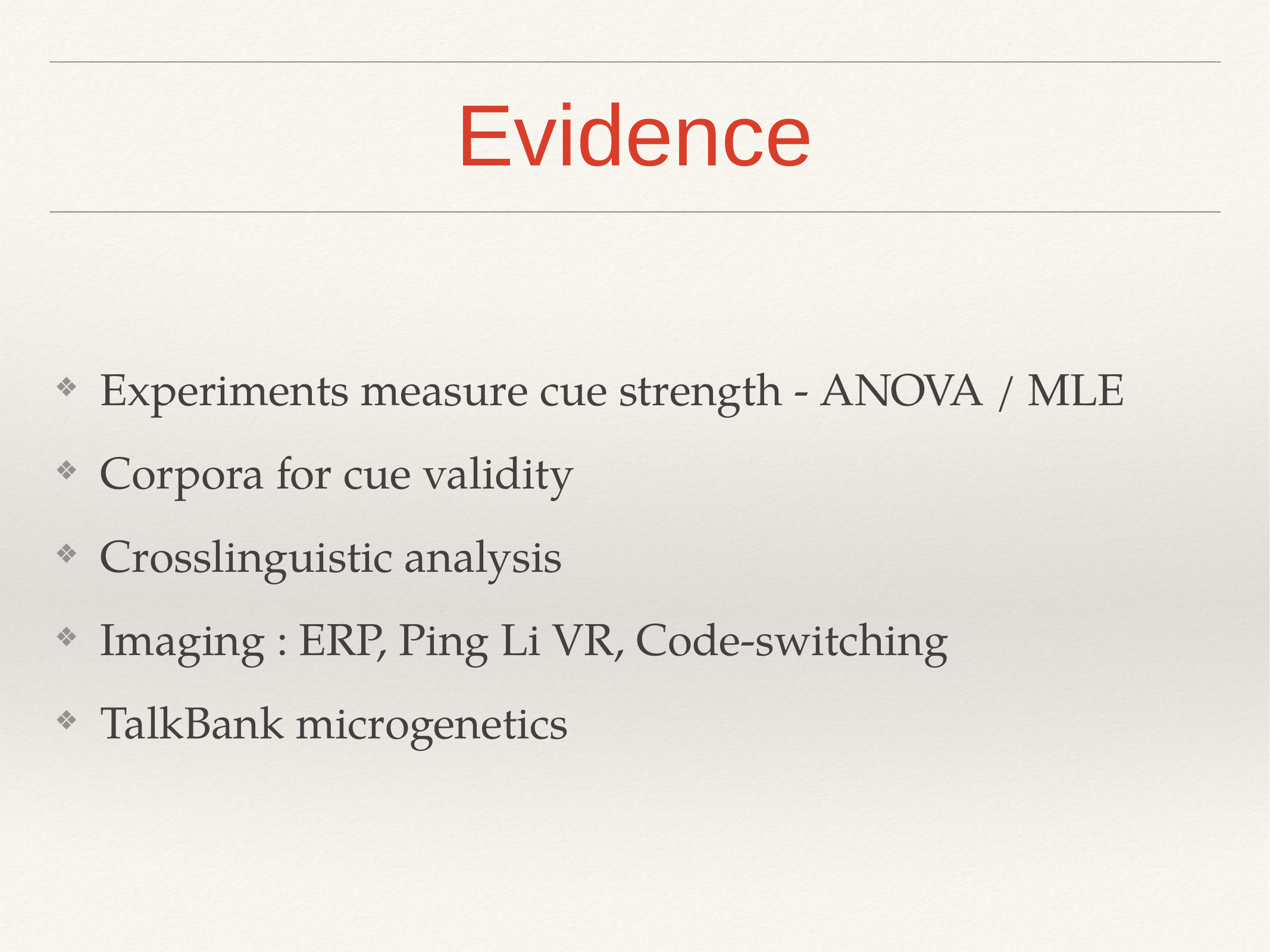

# Evidence
Experiments measure cue strength - ANOVA / MLE
Corpora for cue validity
Crosslinguistic analysis
Imaging : ERP, Ping Li VR, Code-switching
TalkBank microgenetics
18